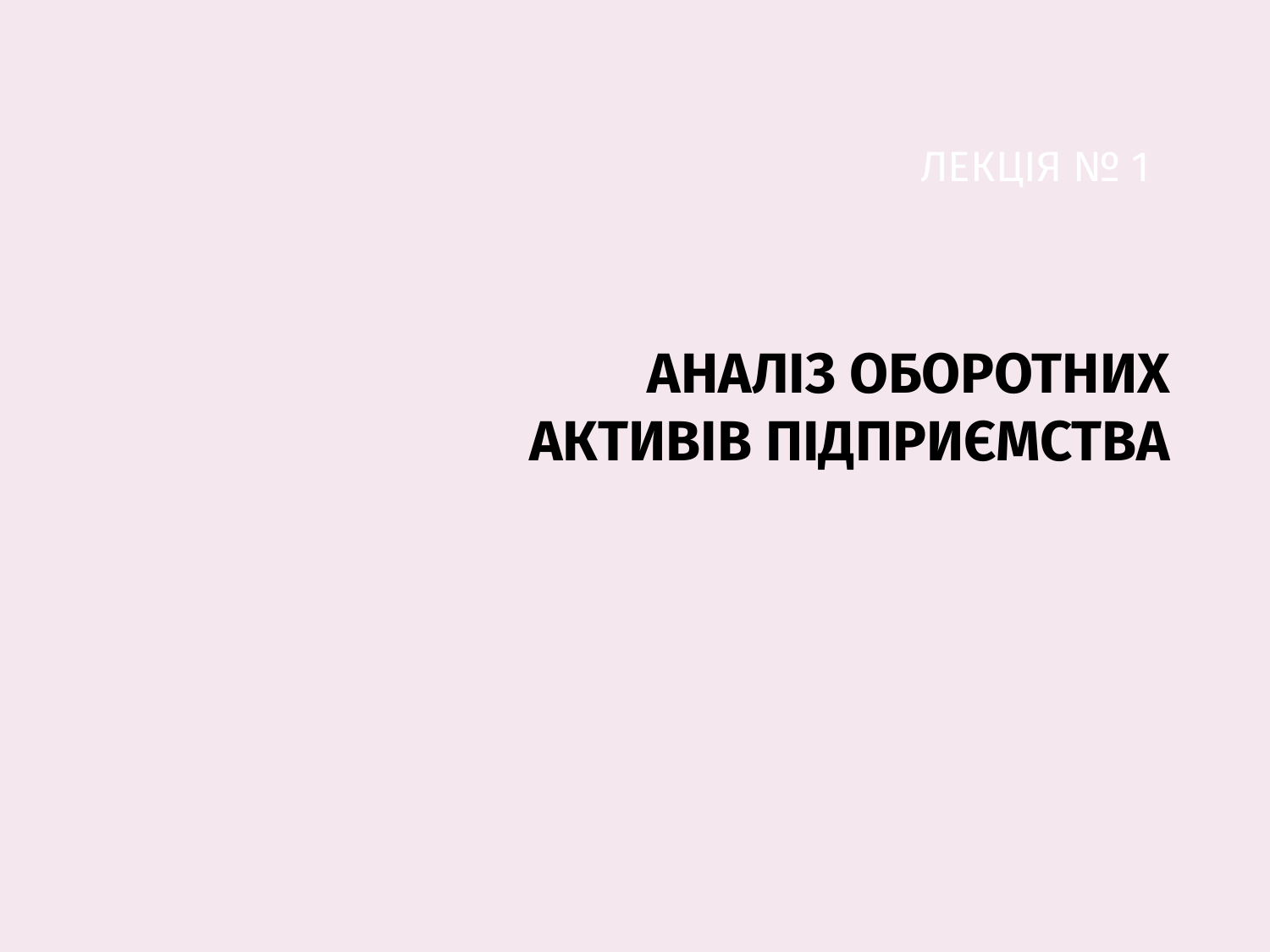

# Аналіз ОБОРОТНИХ АКТИВІВ ПІДПРИЄМСТВА
ЛЕКЦІЯ № 1